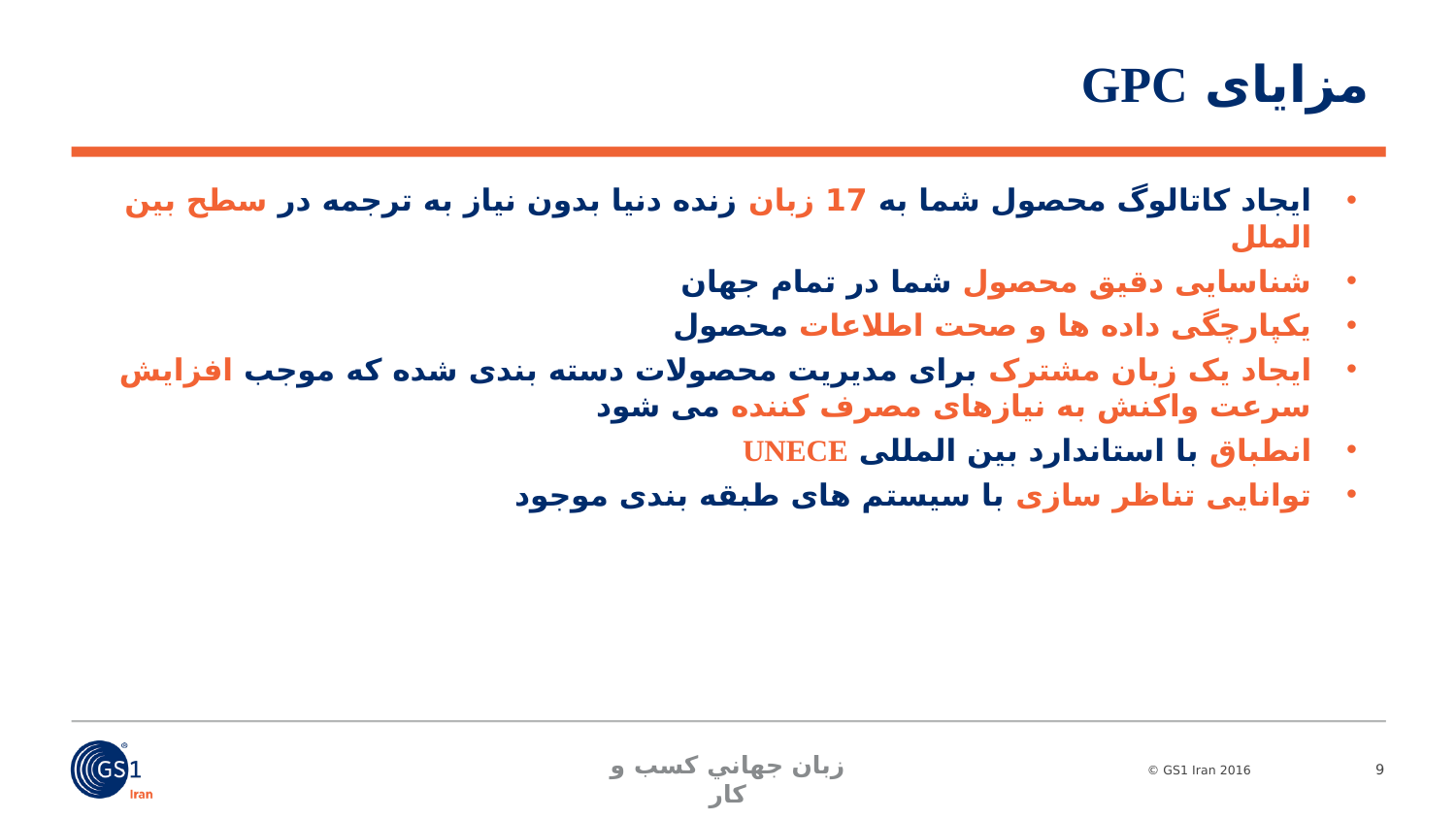

# مزایای GPC
ایجاد کاتالوگ محصول شما به 17 زبان زنده دنیا بدون نیاز به ترجمه در سطح بین الملل
شناسایی دقیق محصول شما در تمام جهان
یکپارچگی داده ها و صحت اطلاعات محصول
ایجاد یک زبان مشترک برای مدیریت محصولات دسته بندی شده که موجب افزایش سرعت واکنش به نیازهای مصرف کننده می شود
انطباق با استاندارد بین المللی UNECE
توانایی تناظر سازی با سیستم های طبقه بندی موجود
9